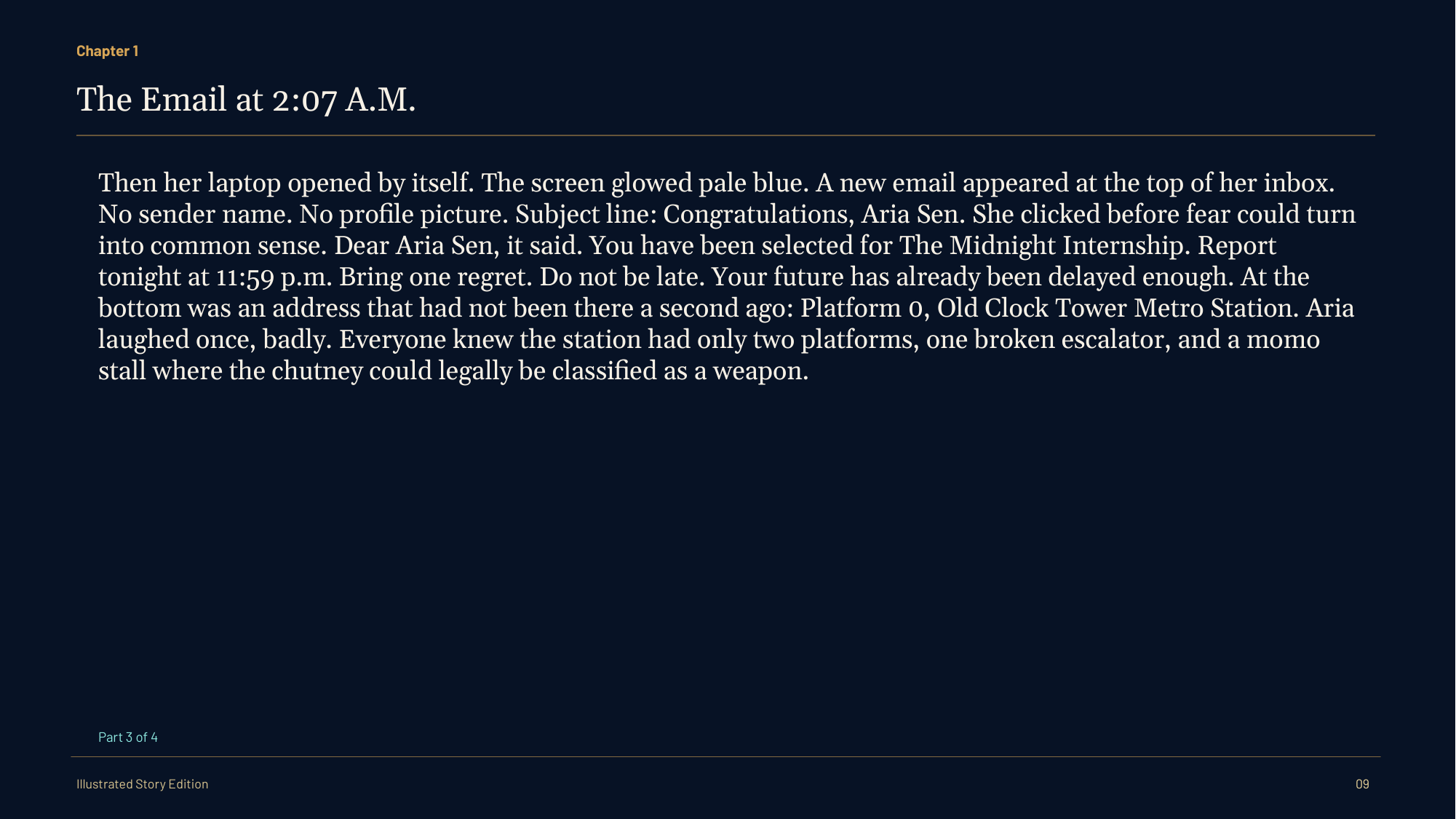

Chapter 1
The Email at 2:07 A.M.

Then her laptop opened by itself. The screen glowed pale blue. A new email appeared at the top of her inbox. No sender name. No profile picture. Subject line: Congratulations, Aria Sen. She clicked before fear could turn into common sense. Dear Aria Sen, it said. You have been selected for The Midnight Internship. Report tonight at 11:59 p.m. Bring one regret. Do not be late. Your future has already been delayed enough. At the bottom was an address that had not been there a second ago: Platform 0, Old Clock Tower Metro Station. Aria laughed once, badly. Everyone knew the station had only two platforms, one broken escalator, and a momo stall where the chutney could legally be classified as a weapon.
Part 3 of 4

Illustrated Story Edition
09